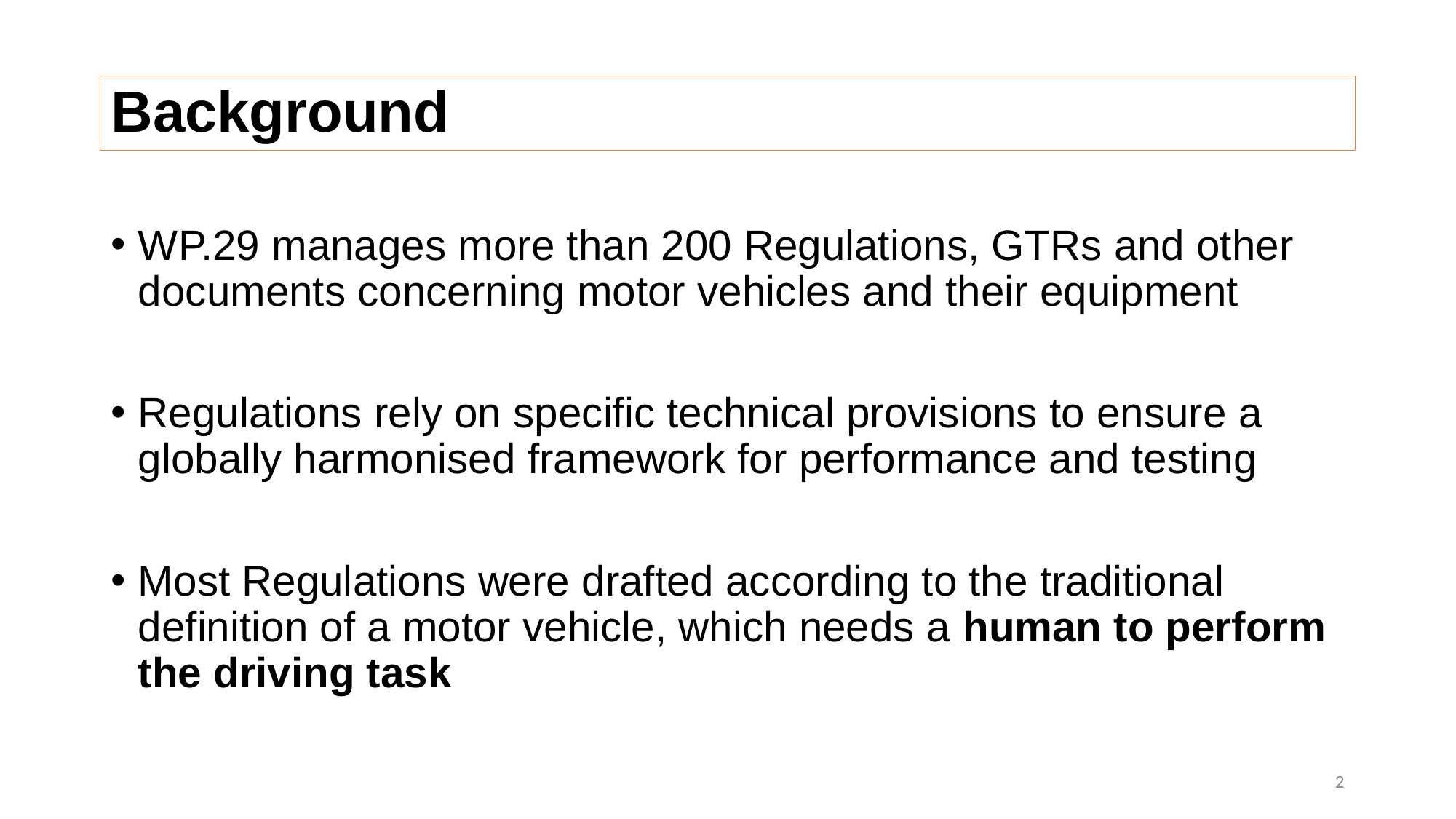

# Background
WP.29 manages more than 200 Regulations, GTRs and other documents concerning motor vehicles and their equipment

Regulations rely on specific technical provisions to ensure a globally harmonised framework for performance and testing

Most Regulations were drafted according to the traditional definition of a motor vehicle, which needs a human to perform the driving task

2